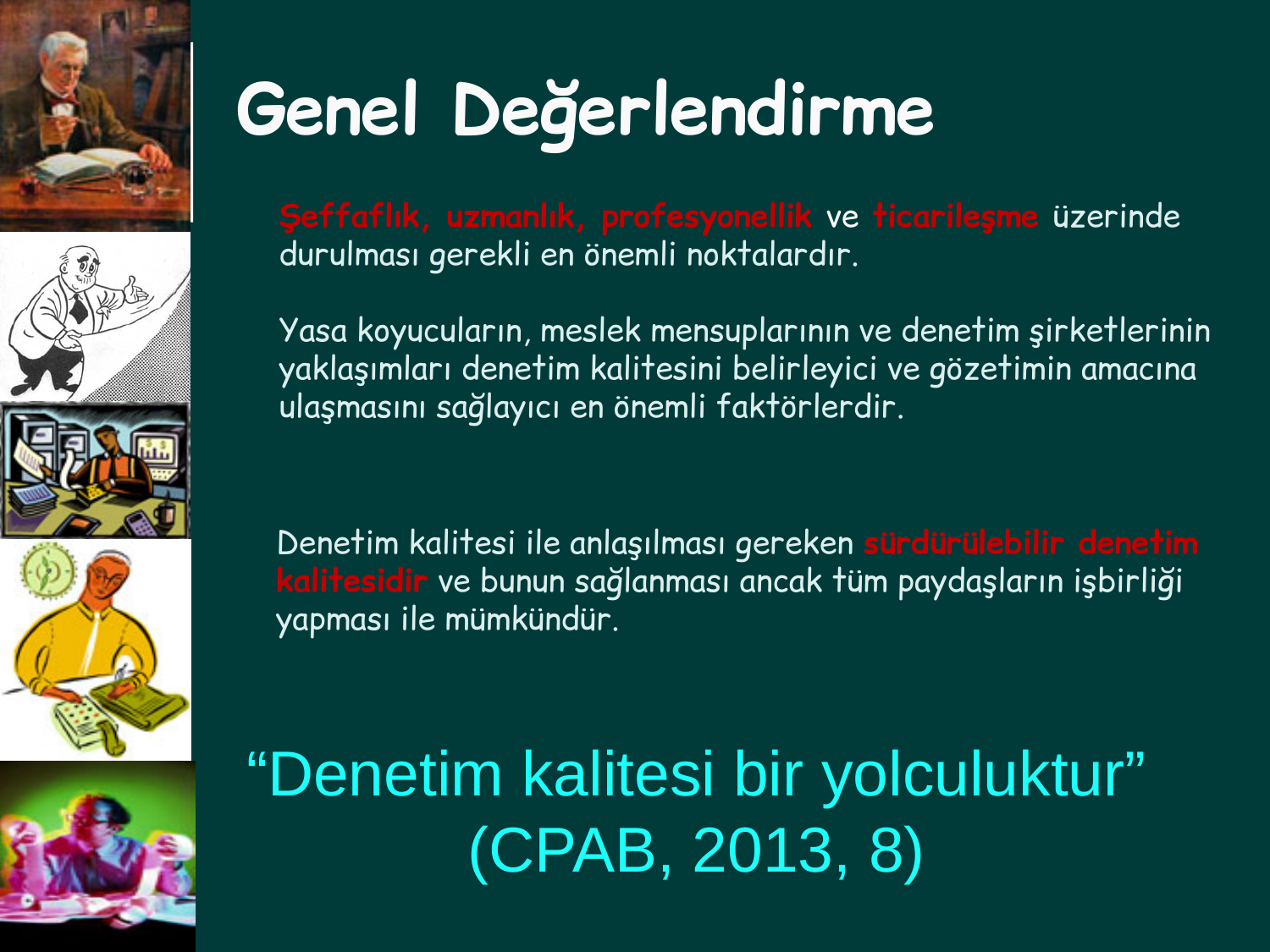

Genel Değerlendirme
Şeffaflık, uzmanlık, profesyonellik ve ticarileşme üzerinde durulması gerekli en önemli noktalardır.

Yasa koyucuların, meslek mensuplarının ve denetim şirketlerinin yaklaşımları denetim kalitesini belirleyici ve gözetimin amacına ulaşmasını sağlayıcı en önemli faktörlerdir.

Denetim kalitesi ile anlaşılması gereken sürdürülebilir denetim kalitesidir ve bunun sağlanması ancak tüm paydaşların işbirliği yapması ile mümkündür.
“Denetim kalitesi bir yolculuktur”
(CPAB, 2013, 8)